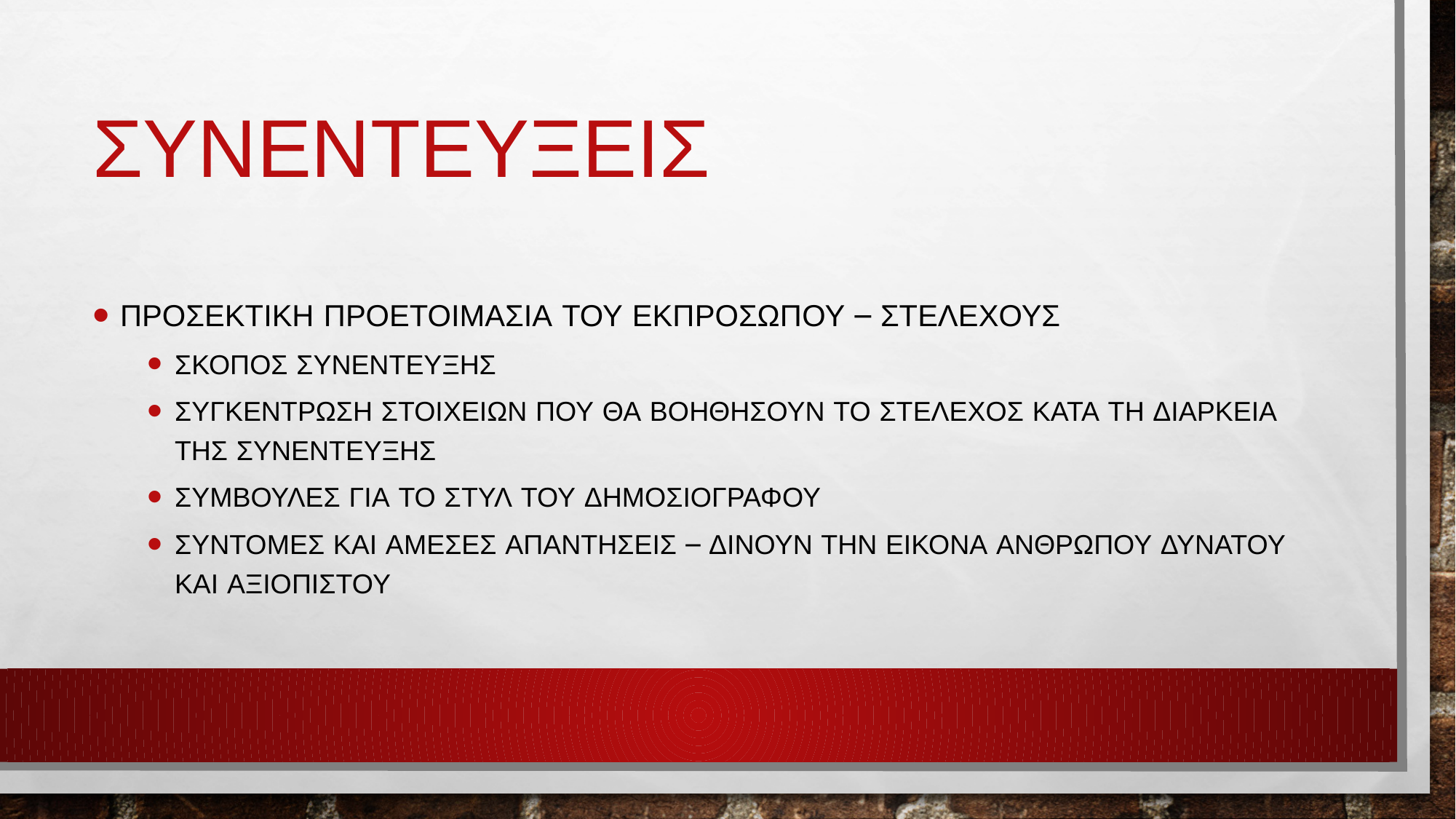

# συνεντευξεισ
Προσεκτικη προετοιμασια του εκπροσωπου – στελεχουσ
Σκοποσ συνεντευξησ
Συγκεντρωση στοιχειων που θα βοηθησουν το στελεχοσ κατα τη διαρκεια τησ συνεντευξησ
Συμβουλεσ για το στυλ του δημοσιογραφου
Συντομεσ και αμεσεσ απαντησεισ – δινουν την εικονα ανθρωπου δυνατου και αξιοπιστου